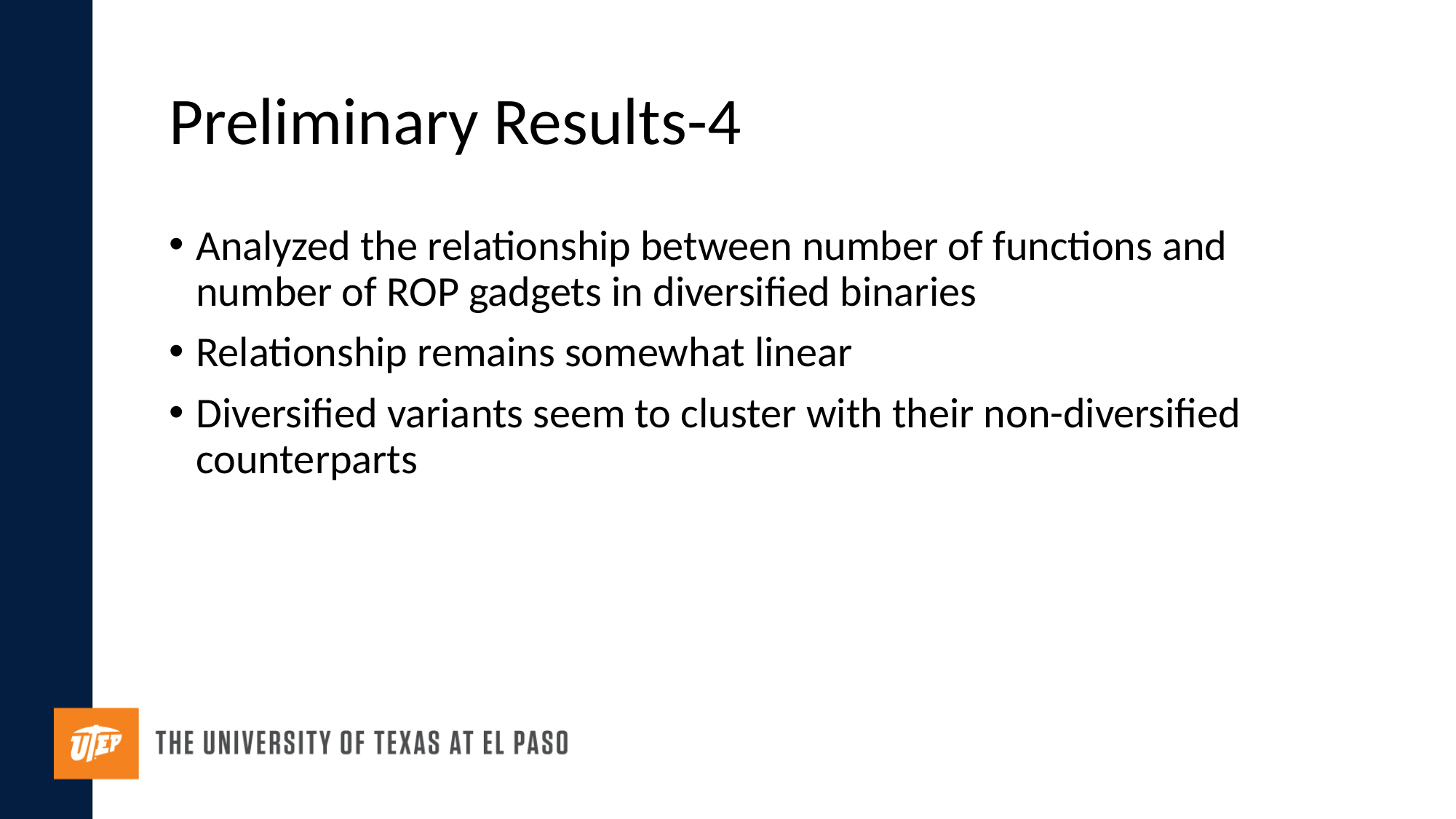

# Preliminary Results-4
Analyzed the relationship between number of functions and number of ROP gadgets in diversified binaries
Relationship remains somewhat linear
Diversified variants seem to cluster with their non-diversified counterparts